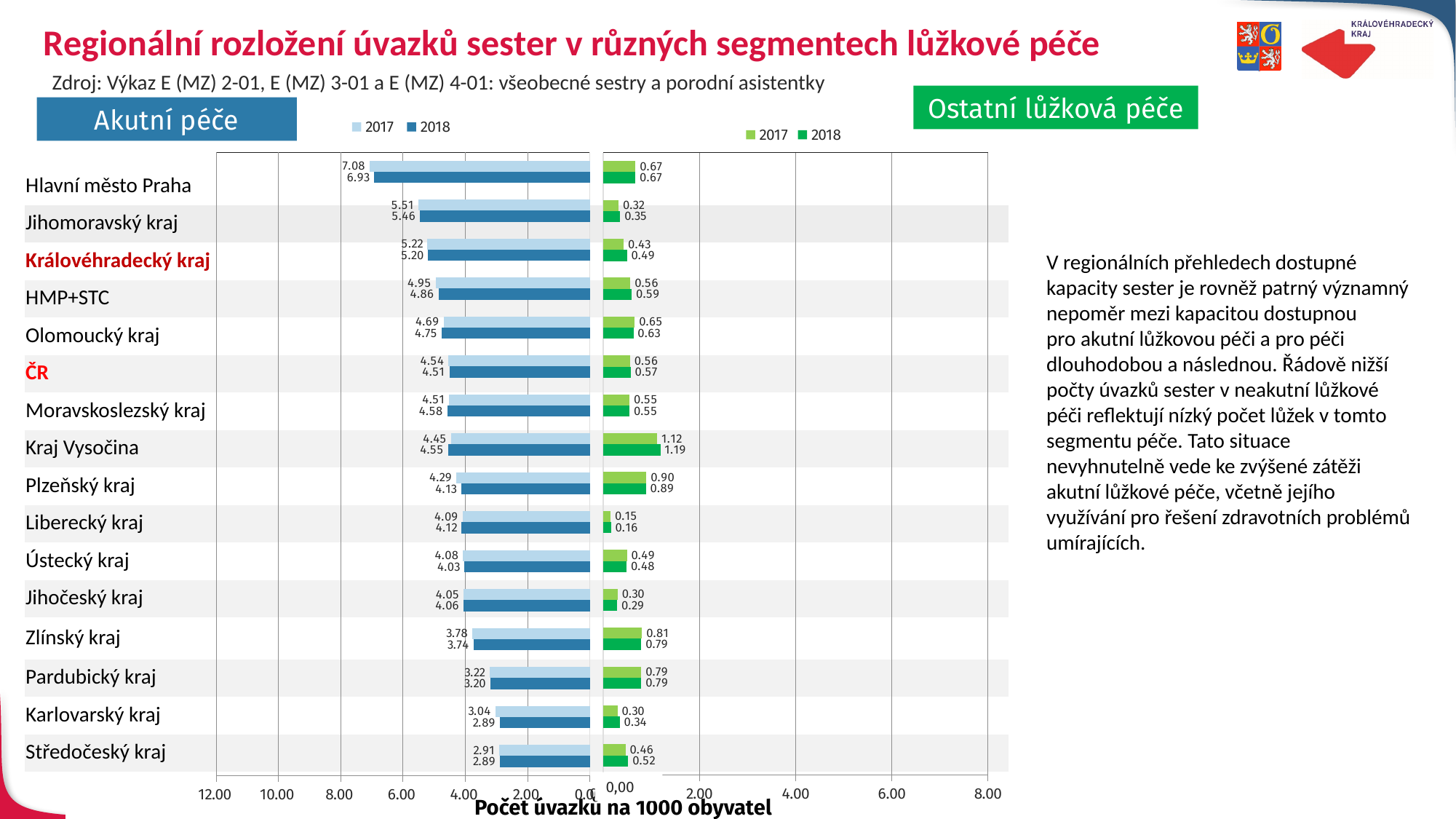

# Regionální rozložení úvazků sester v různých segmentech lůžkové péče
Zdroj: Výkaz E (MZ) 2-01, E (MZ) 3-01 a E (MZ) 4-01: všeobecné sestry a porodní asistentky
Ostatní lůžková péče
Akutní péče

### Chart

| Category | 2018 | 2017 |
|---|---|---|
| Středočeský kraj | 2.8858193255803397 | 2.9055216891492055 |
| Karlovarský kraj | 2.89130026923142 | 3.037479371126105 |
| Pardubický kraj | 3.202299767236535 | 3.224590634060459 |
| Zlínský kraj | 3.736160221436824 | 3.7796110837639794 |
| Jihočeský kraj | 4.055696102462804 | 4.04792119069224 |
| Ústecký kraj | 4.029256704607311 | 4.075858176693217 |
| Liberecký kraj | 4.120215515419405 | 4.0860083368485975 |
| Plzeňský kraj | 4.127575476183528 | 4.290753669827195 |
| Kraj Vysočina | 4.549185262894573 | 4.451989263377526 |
| Moravskoslezský kraj | 4.583543781161449 | 4.5149223724324345 |
| ČR | 4.511386097727665 | 4.539725212486015 |
| Olomoucký kraj | 4.752082612043057 | 4.692638081835361 |
| HMP+STC | 4.864321560621825 | 4.946060300139595 |
| Královéhradecký kraj | 5.195055097139094 | 5.222625237210024 |
| Jihomoravský kraj | 5.456246974061861 | 5.505144965410877 |
| Hlavní město Praha | 6.933851305718982 | 7.0805089150293465 |

### Chart

| Category | 2018 | 2017 |
|---|---|---|
| Středočeský kraj | 0.5181416382194047 | 0.46314975483566717 |
| Karlovarský kraj | 0.34318122040288757 | 0.29510197924617076 |
| Pardubický kraj | 0.7912807127377798 | 0.7898013119558893 |
| Zlínský kraj | 0.7900810943737205 | 0.8060032576437138 |
| Jihočeský kraj | 0.28939480227822256 | 0.2981442890369953 |
| Ústecký kraj | 0.4837761908243764 | 0.491300388052514 |
| Liberecký kraj | 0.16067915436314556 | 0.14940013698195198 |
| Plzeňský kraj | 0.8893377571728623 | 0.8971737093740864 |
| Kraj Vysočina | 1.1866181812466723 | 1.1222740355126368 |
| Moravskoslezský kraj | 0.5455133325472911 | 0.5488972207107338 |
| ČR | 0.5705921806916024 | 0.5557939420517972 |
| Olomoucký kraj | 0.628328962116649 | 0.6546371773387267 |
| HMP+STC | 0.591292220686695 | 0.5638534553955868 |
| Královehradecký kraj | 0.4922521161407791 | 0.4262823864296503 |
| Jihomoravský kraj | 0.35078131792165124 | 0.3161298356511817 |
| Hlavní město Praha | 0.667808336567689 | 0.669191758242043 |
| Hlavní město Praha |
| --- |
| Jihomoravský kraj |
| Královéhradecký kraj |
| HMP+STC |
| Olomoucký kraj |
| ČR |
| Moravskoslezský kraj |
| Kraj Vysočina |
| Plzeňský kraj |
| Liberecký kraj |
| Ústecký kraj |
| Jihočeský kraj |
| Zlínský kraj |
| Pardubický kraj |
| Karlovarský kraj |
| Středočeský kraj |
V regionálních přehledech dostupné kapacity sester je rovněž patrný významný nepoměr mezi kapacitou dostupnou
pro akutní lůžkovou péči a pro péči dlouhodobou a následnou. Řádově nižší počty úvazků sester v neakutní lůžkové péči reflektují nízký počet lůžek v tomto segmentu péče. Tato situace nevyhnutelně vede ke zvýšené zátěži akutní lůžkové péče, včetně jejího využívání pro řešení zdravotních problémů umírajících.

0,00
Počet úvazků na 1000 obyvatel